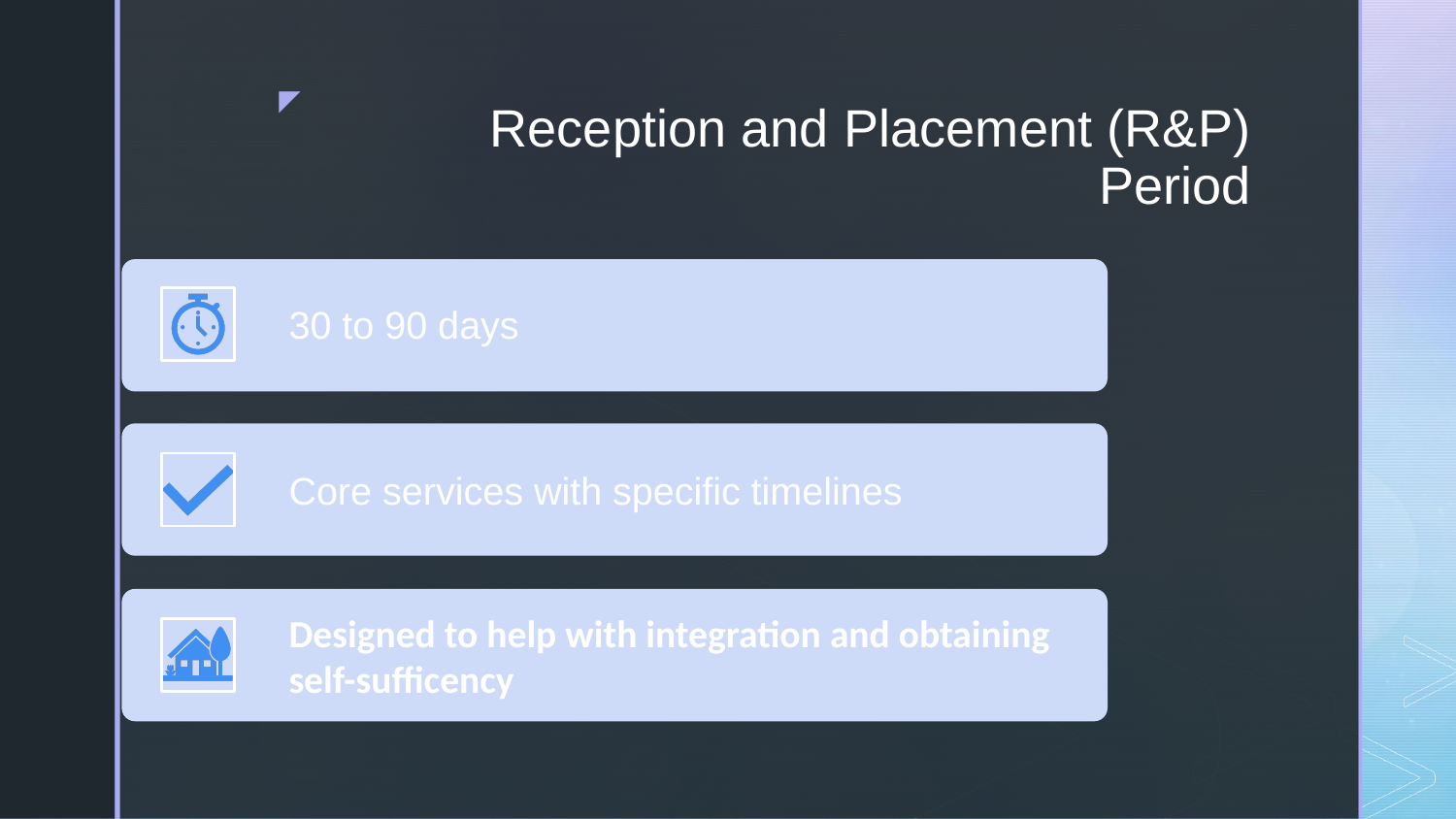

# Reception and Placement (R&P) Period

30 to 90 days

Core services with specific timelines

Designed to help with integration and obtaining self-sufficency